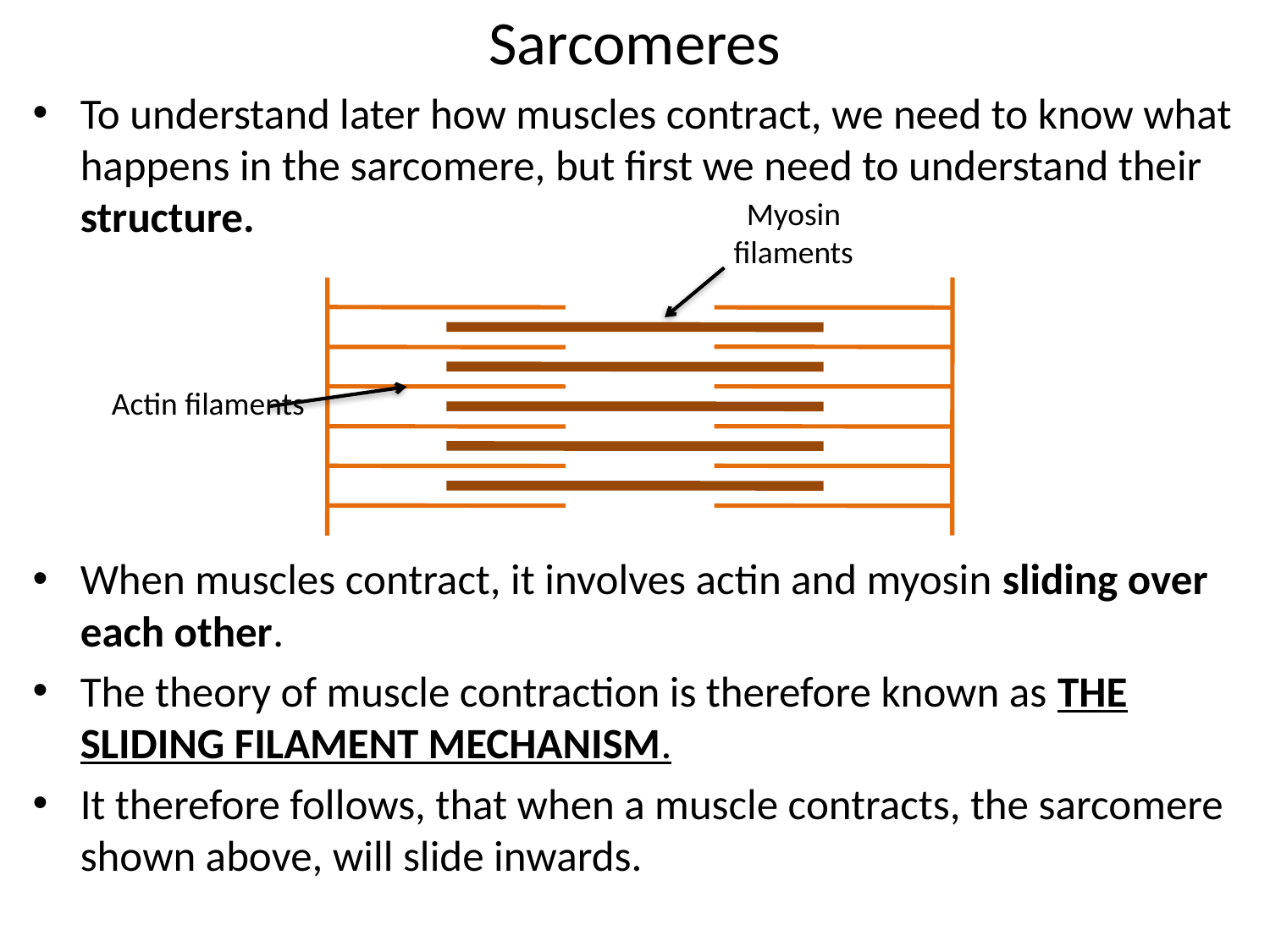

# Sarcomeres
To understand later how muscles contract, we need to know what happens in the sarcomere, but first we need to understand their structure.

When muscles contract, it involves actin and myosin sliding over each other.
The theory of muscle contraction is therefore known as THE SLIDING FILAMENT MECHANISM.
It therefore follows, that when a muscle contracts, the sarcomere shown above, will slide inwards.

Myosin filaments
Actin filaments